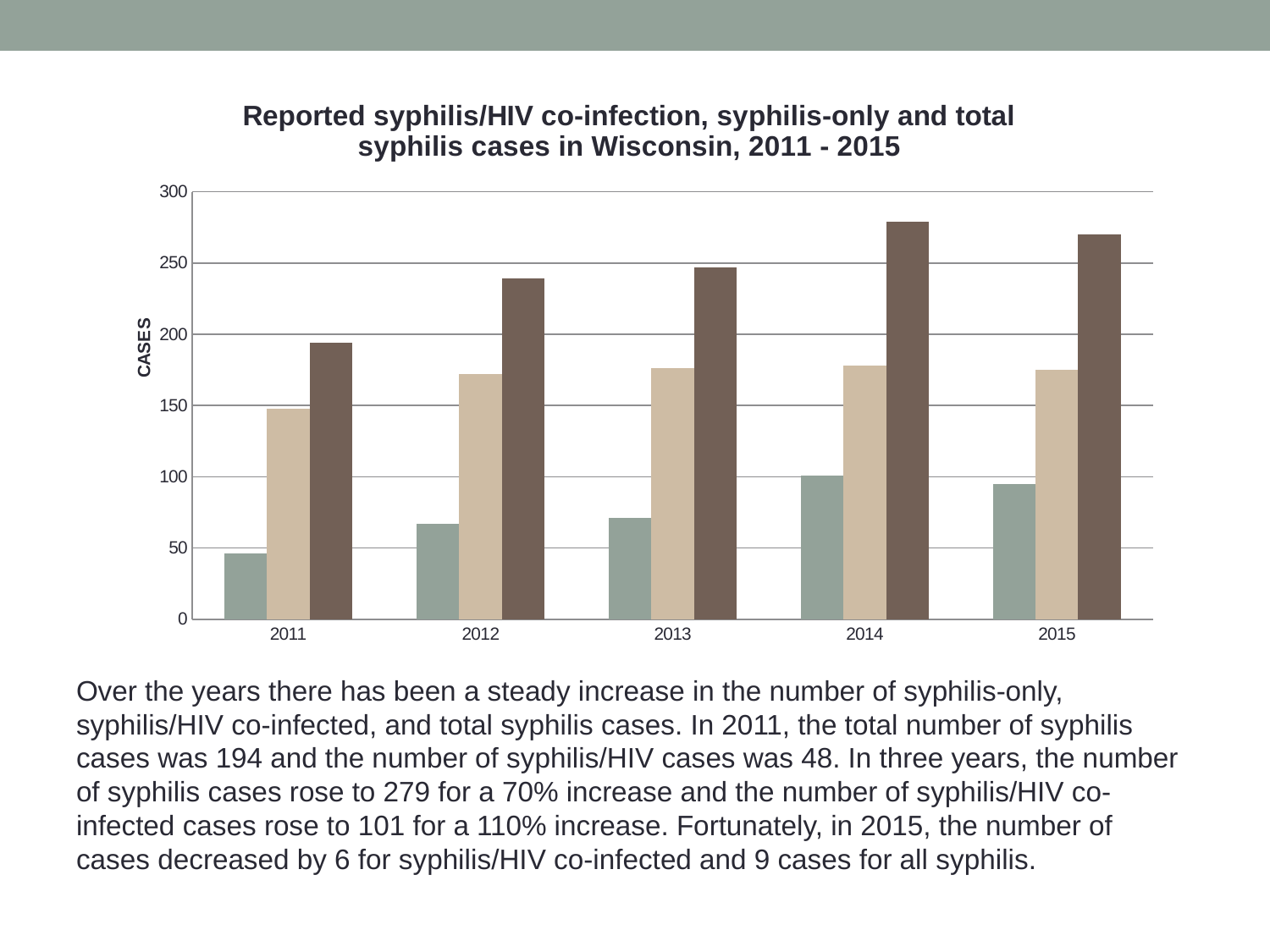

### Chart: Reported syphilis/HIV co-infection, syphilis-only and total syphilis cases in Wisconsin, 2011 - 2015

| Category | Syphilis/HIV  | Syphilis-Only | Total Syphilis |
|---|---|---|---|
| 2011 | 46.0 | 148.0 | 194.0 |
| 2012 | 67.0 | 172.0 | 239.0 |
| 2013 | 71.0 | 176.0 | 247.0 |
| 2014 | 101.0 | 178.0 | 279.0 |
| 2015 | 95.0 | 175.0 | 270.0 |
Over the years there has been a steady increase in the number of syphilis-only, syphilis/HIV co-infected, and total syphilis cases. In 2011, the total number of syphilis cases was 194 and the number of syphilis/HIV cases was 48. In three years, the number of syphilis cases rose to 279 for a 70% increase and the number of syphilis/HIV co-infected cases rose to 101 for a 110% increase. Fortunately, in 2015, the number of cases decreased by 6 for syphilis/HIV co-infected and 9 cases for all syphilis.